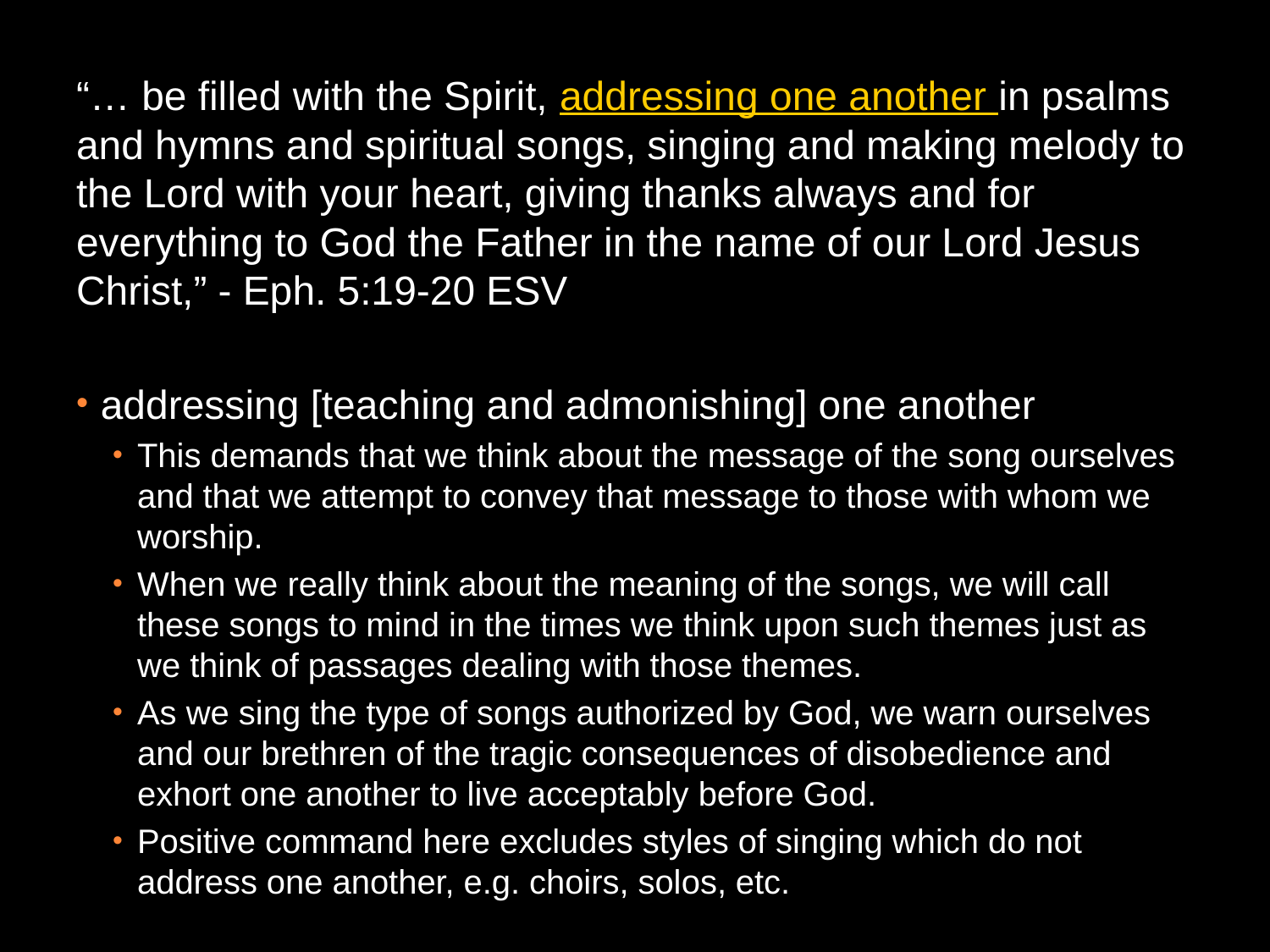

“… be filled with the Spirit, addressing one another in psalms and hymns and spiritual songs, singing and making melody to the Lord with your heart, giving thanks always and for everything to God the Father in the name of our Lord Jesus Christ,” - Eph. 5:19-20 ESV

addressing [teaching and admonishing] one another
This demands that we think about the message of the song ourselves and that we attempt to convey that message to those with whom we worship.
When we really think about the meaning of the songs, we will call these songs to mind in the times we think upon such themes just as we think of passages dealing with those themes.
As we sing the type of songs authorized by God, we warn ourselves and our brethren of the tragic consequences of disobedience and exhort one another to live acceptably before God.
Positive command here excludes styles of singing which do not address one another, e.g. choirs, solos, etc.